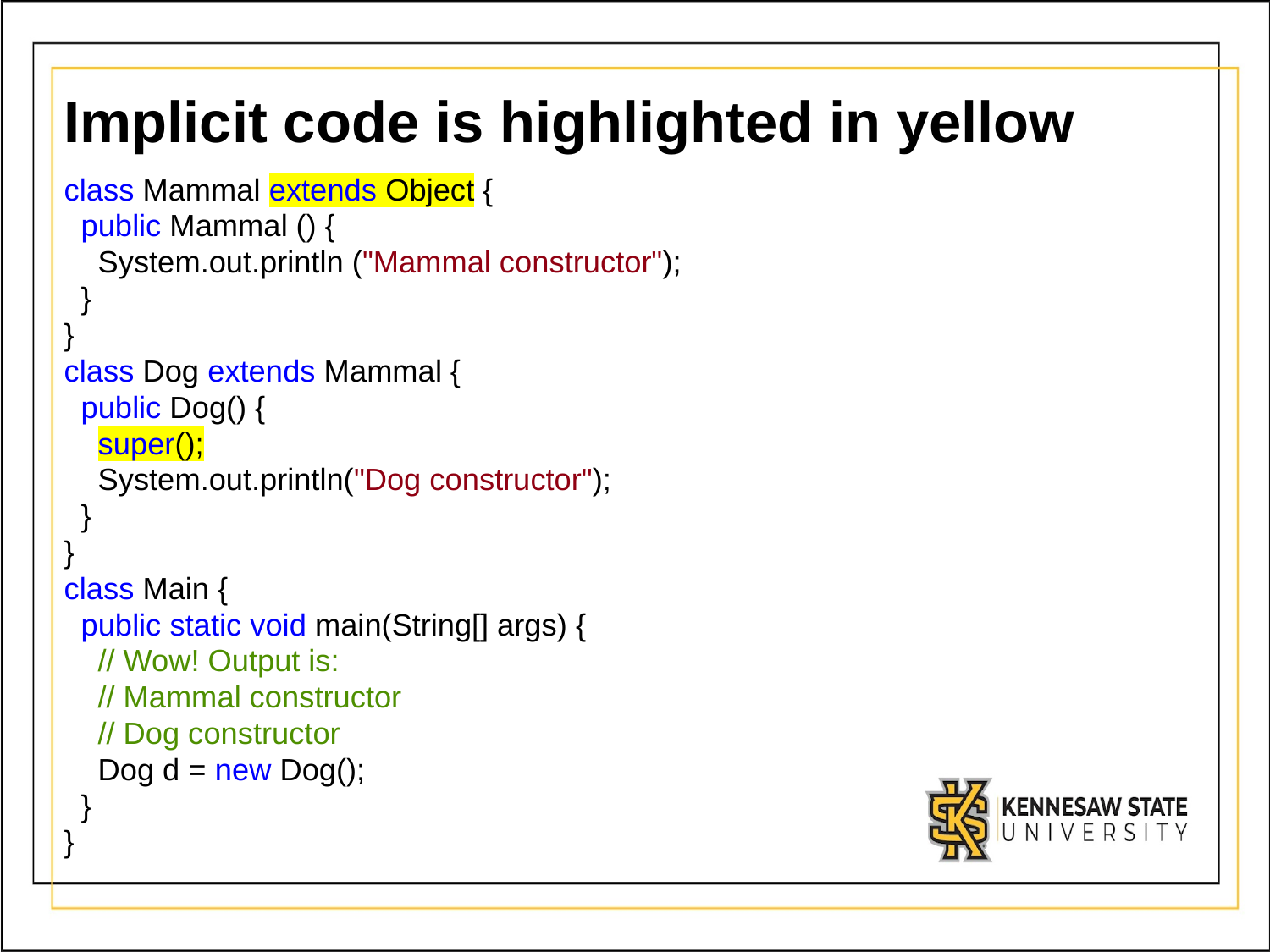

# Implicit code is highlighted in yellow
class Mammal extends Object {
  public Mammal () {
    System.out.println ("Mammal constructor");
  }
}
class Dog extends Mammal {
  public Dog() {
    super();
    System.out.println("Dog constructor");
  }
}
class Main {
  public static void main(String[] args) {
    // Wow! Output is:
    // Mammal constructor
    // Dog constructor
    Dog d = new Dog();
  }
}